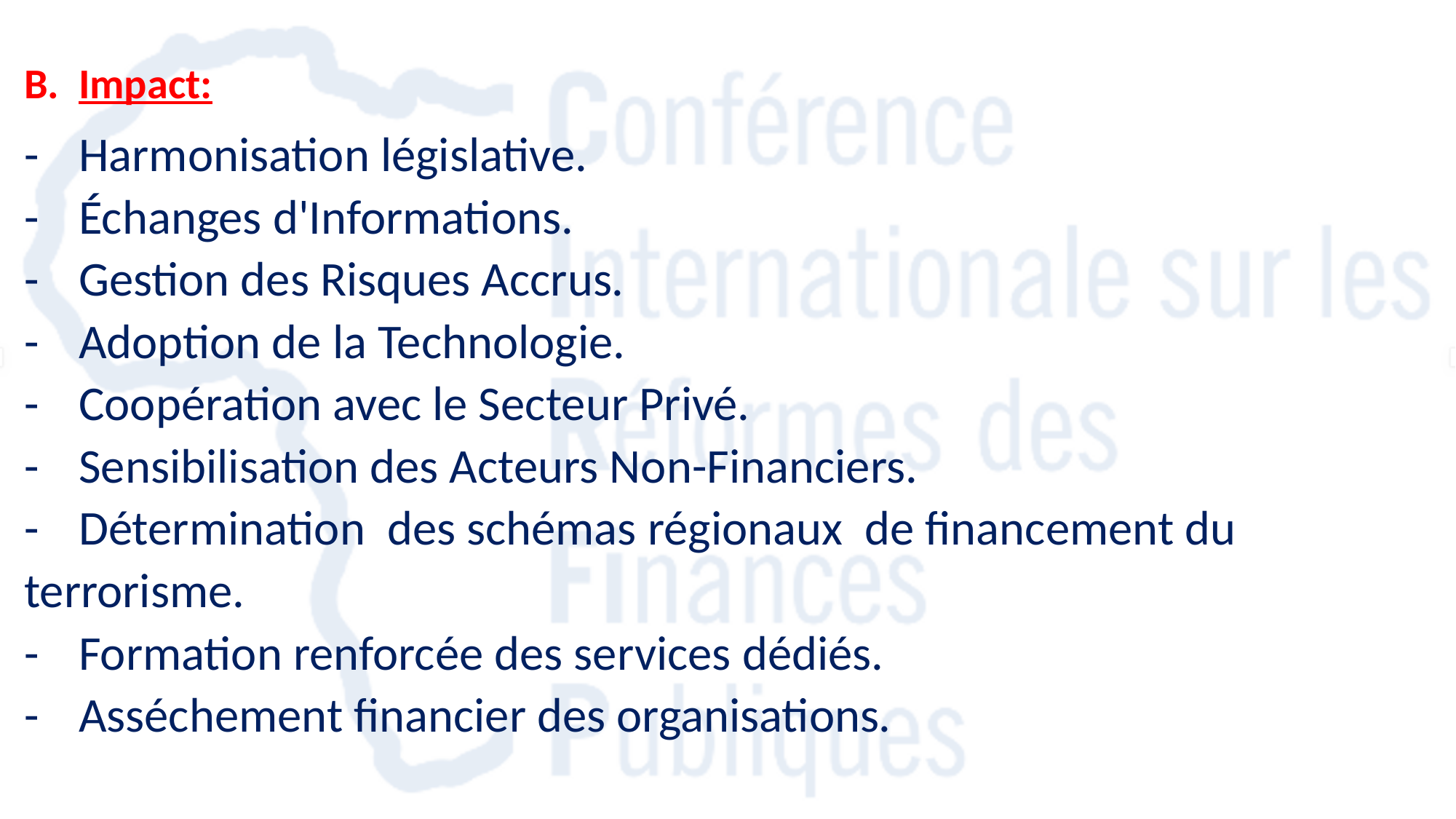

B.	Impact:
-	Harmonisation législative.
-	Échanges d'Informations.
-	Gestion des Risques Accrus.
-	Adoption de la Technologie.
-	Coopération avec le Secteur Privé.
-	Sensibilisation des Acteurs Non-Financiers.
-	Détermination  des schémas régionaux  de financement du 	terrorisme.
-	Formation renforcée des services dédiés.
-	Asséchement financier des organisations.